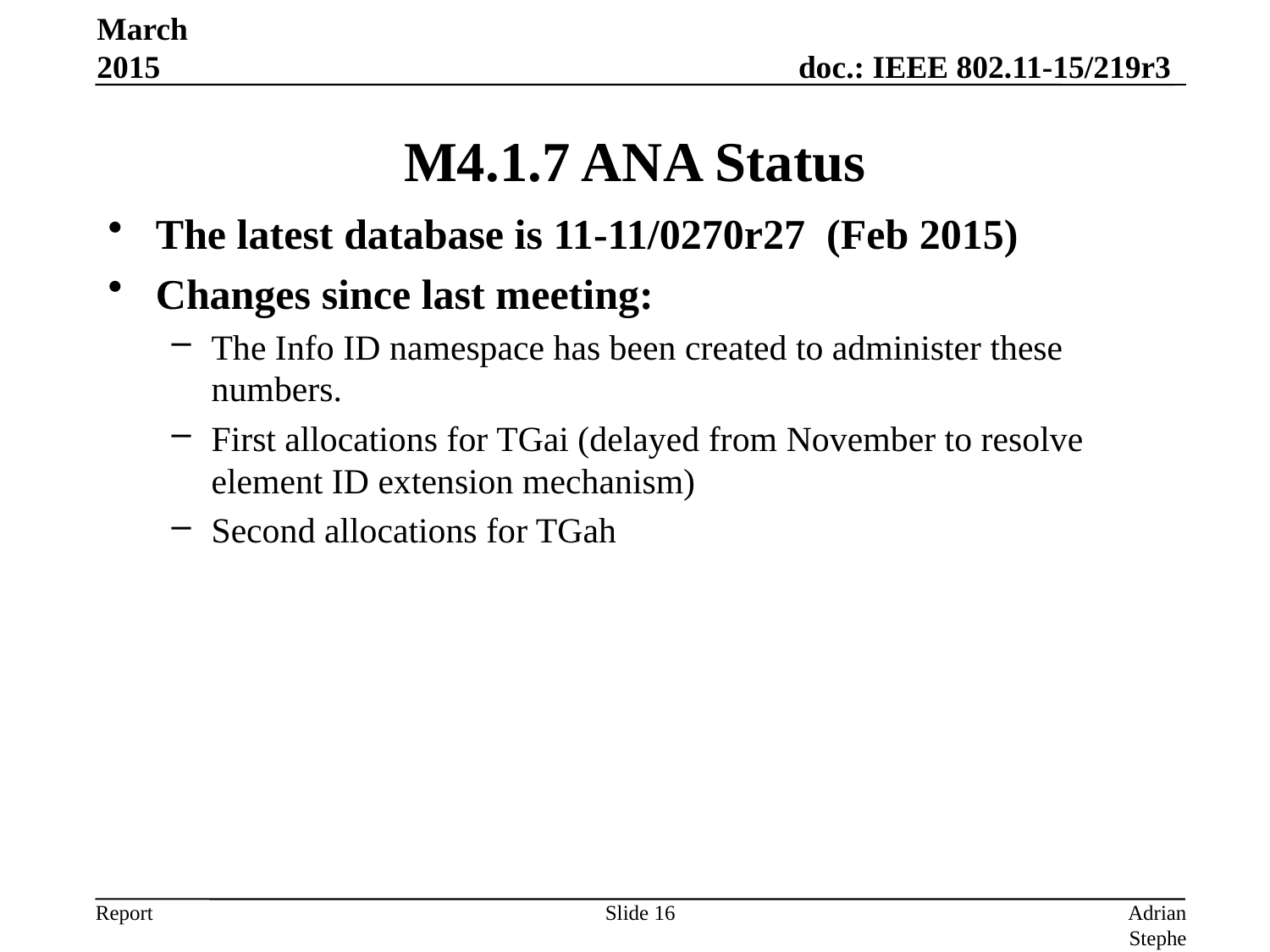

March 2015
# M4.1.7 ANA Status
The latest database is 11-11/0270r27  (Feb 2015)
Changes since last meeting:
The Info ID namespace has been created to administer these numbers.
First allocations for TGai (delayed from November to resolve element ID extension mechanism)
Second allocations for TGah

Slide 16
Adrian Stephens, Intel Corporation